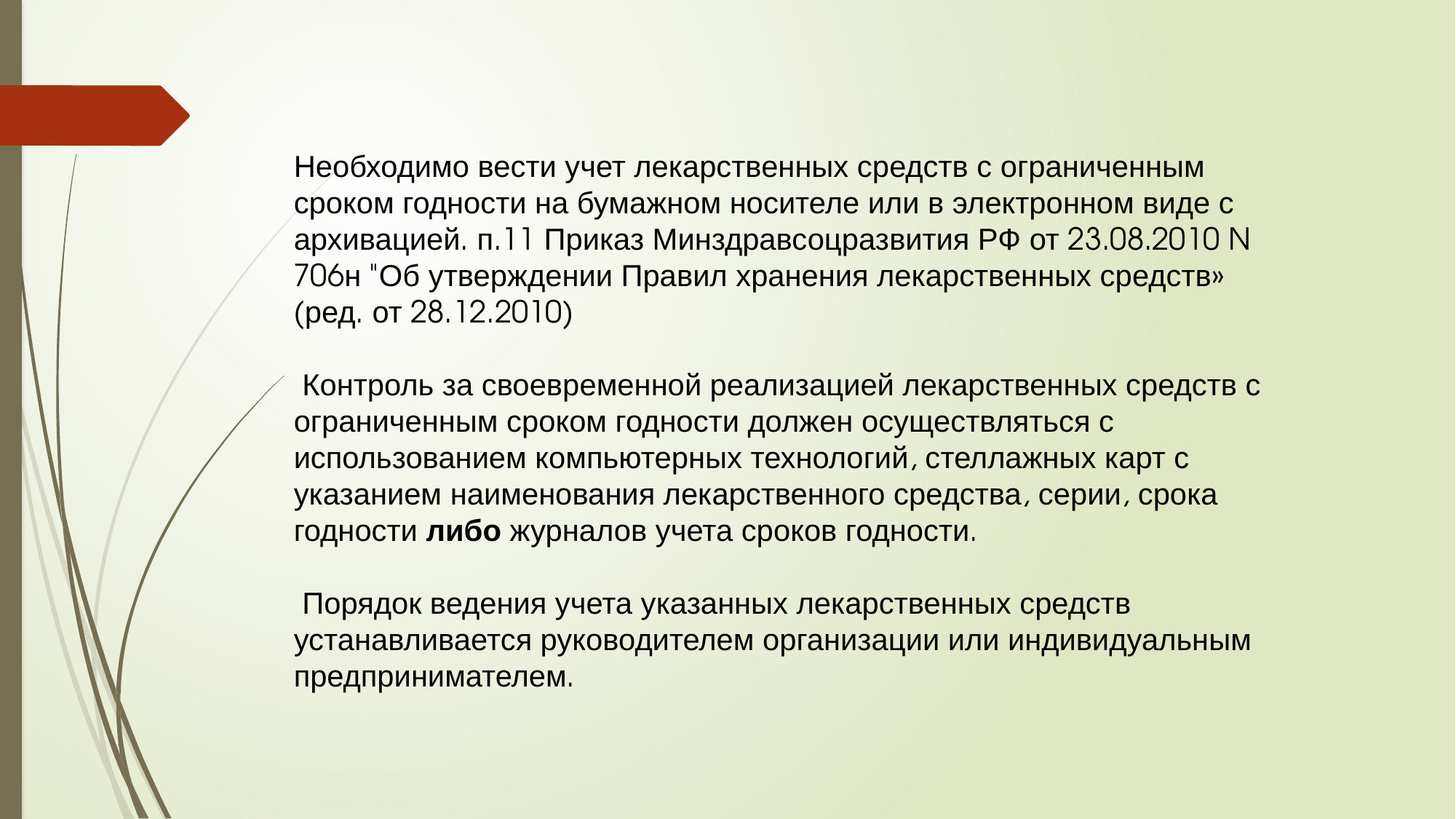

Необходимо вести учет лекарственных средств с ограниченным сроком годности на бумажном носителе или в электронном виде с архивацией. п.11 Приказ Минздравсоцразвития РФ от 23.08.2010 N 706н "Об утверждении Правил хранения лекарственных средств» (ред. от 28.12.2010)

 Контроль за своевременной реализацией лекарственных средств с ограниченным сроком годности должен осуществляться с использованием компьютерных технологий, стеллажных карт с указанием наименования лекарственного средства, серии, срока годности либо журналов учета сроков годности.

 Порядок ведения учета указанных лекарственных средств устанавливается руководителем организации или индивидуальным предпринимателем.